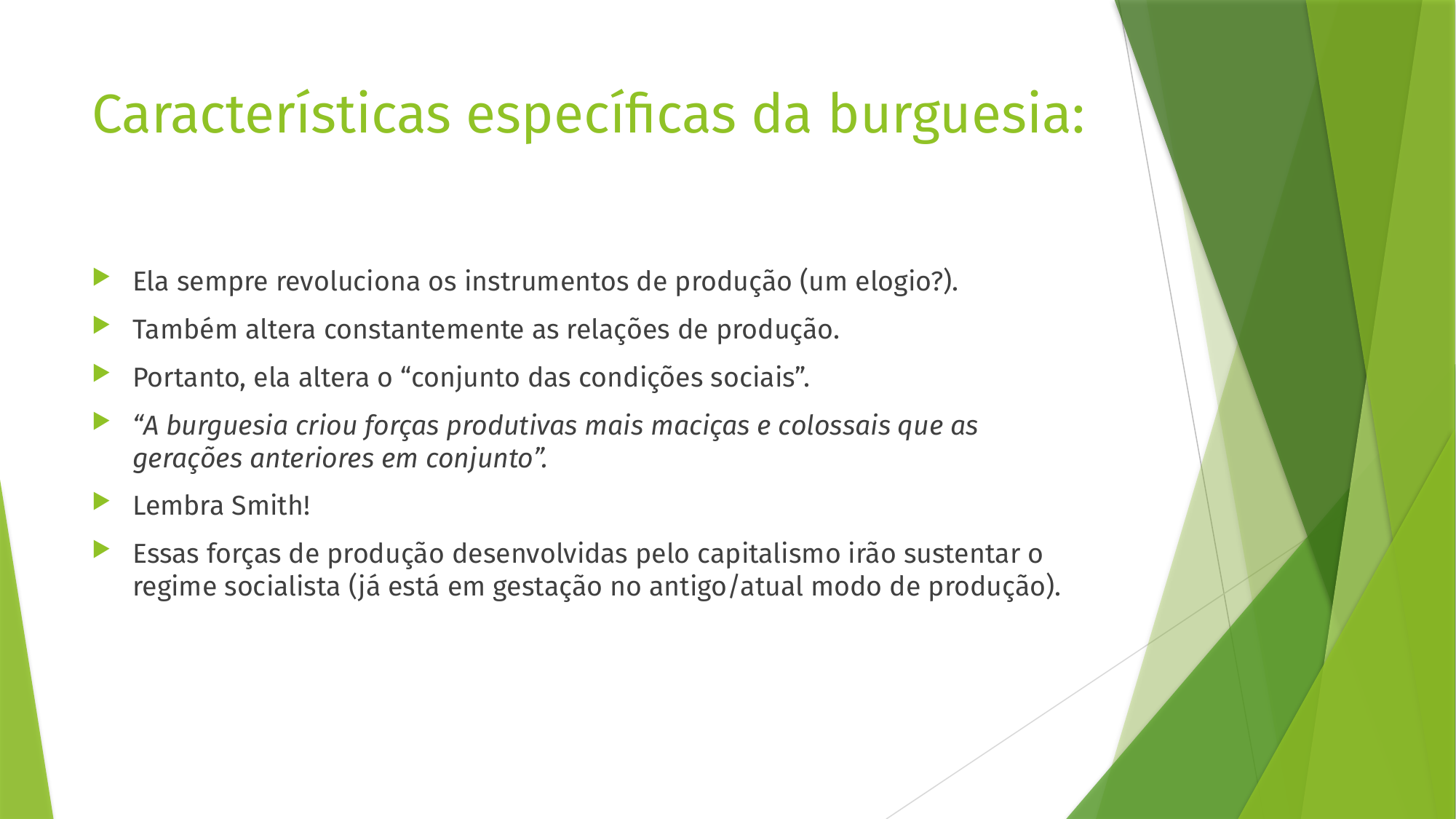

# Características específicas da burguesia:
Ela sempre revoluciona os instrumentos de produção (um elogio?).
Também altera constantemente as relações de produção.
Portanto, ela altera o “conjunto das condições sociais”.
“A burguesia criou forças produtivas mais maciças e colossais que as gerações anteriores em conjunto”.
Lembra Smith!
Essas forças de produção desenvolvidas pelo capitalismo irão sustentar o regime socialista (já está em gestação no antigo/atual modo de produção).